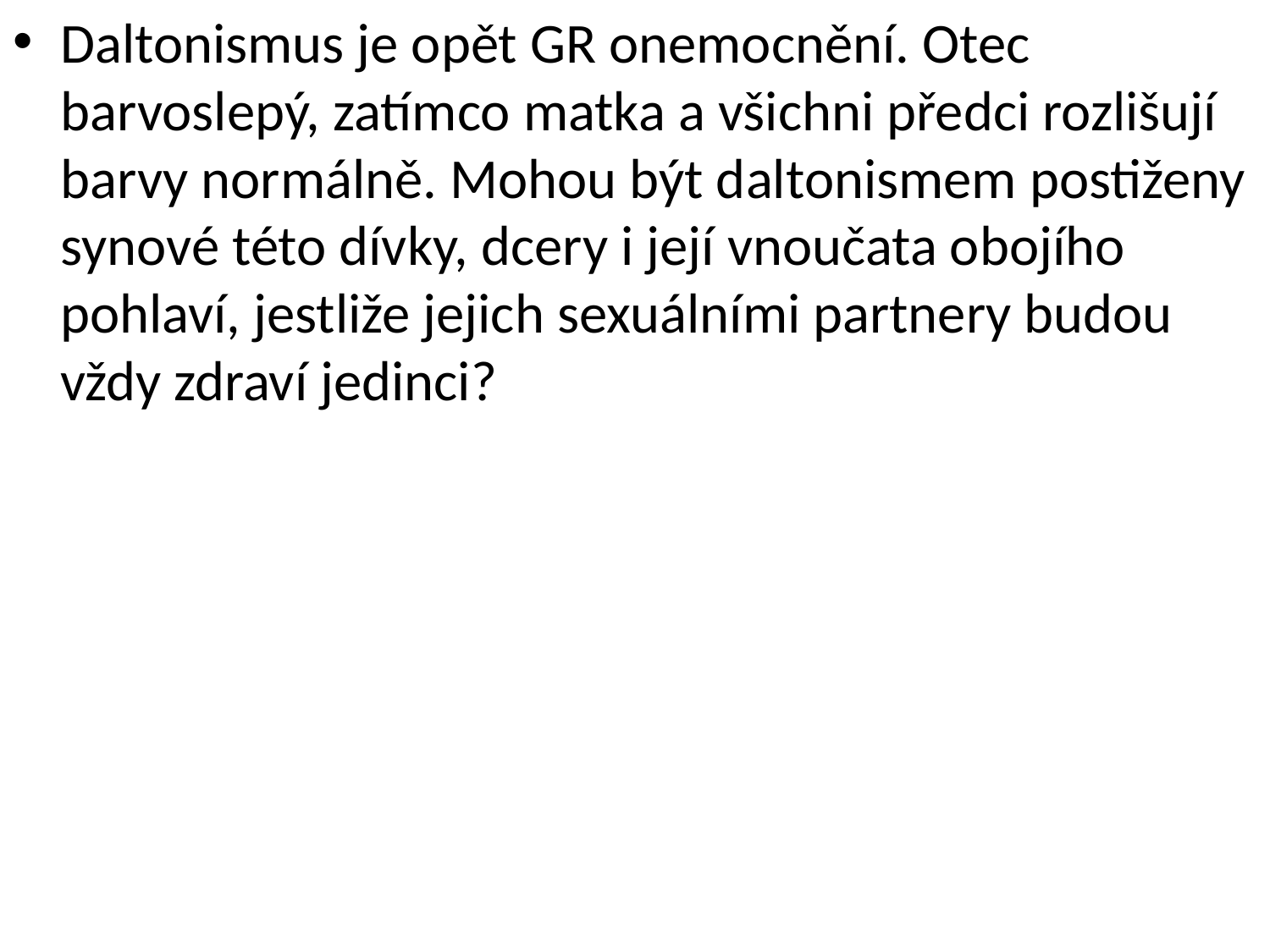

Daltonismus je opět GR onemocnění. Otec barvoslepý, zatímco matka a všichni předci rozlišují barvy normálně. Mohou být daltonismem postiženy synové této dívky, dcery i její vnoučata obojího pohlaví, jestliže jejich sexuálními partnery budou vždy zdraví jedinci?